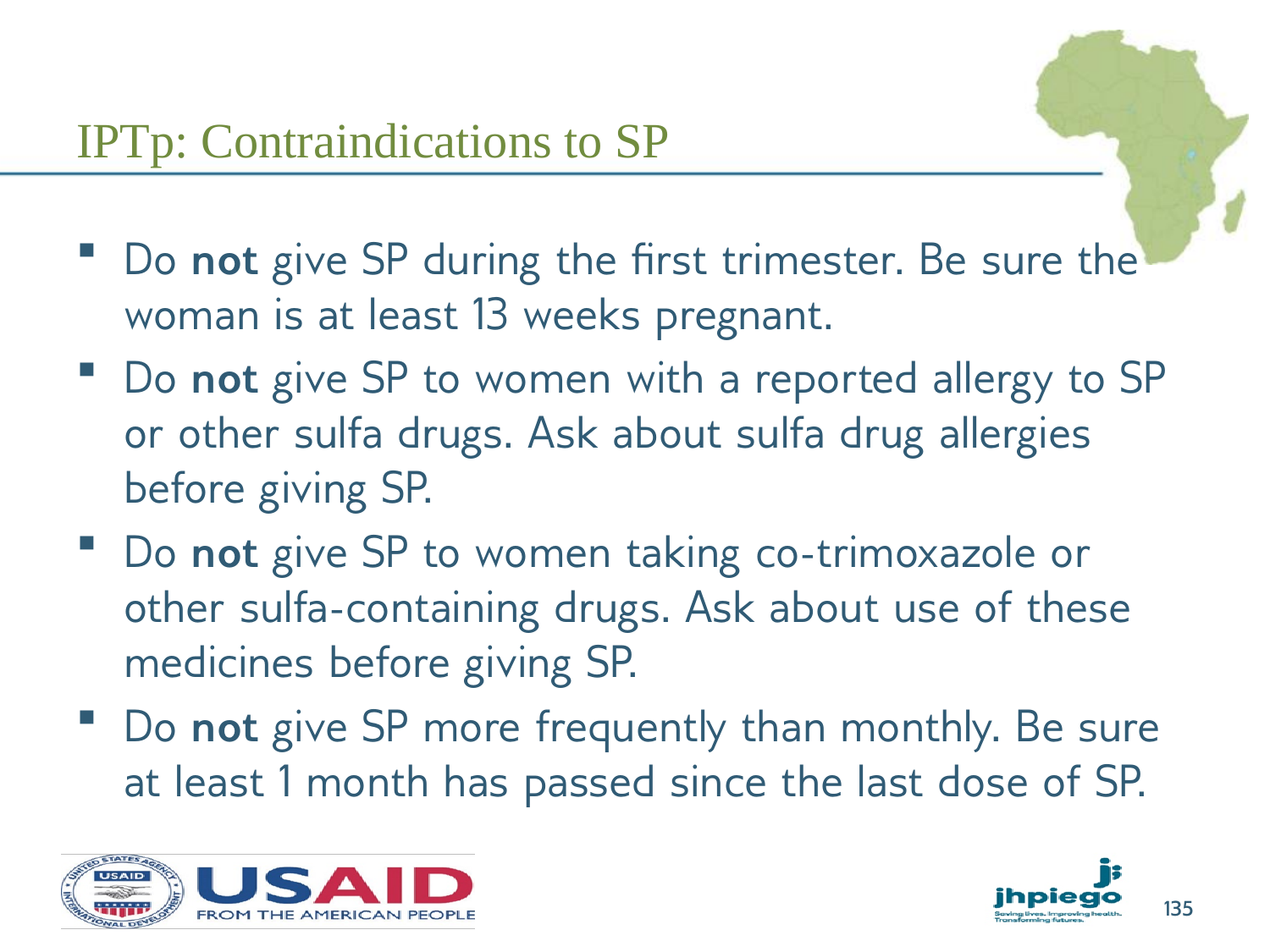

# IPTp: Contraindications to SP
Do not give SP during the first trimester. Be sure the
woman is at least 13 weeks pregnant.
Do not give SP to women with a reported allergy to SP or other sulfa drugs. Ask about sulfa drug allergies before giving SP.
Do not give SP to women taking co-trimoxazole or other sulfa-containing drugs. Ask about use of these medicines before giving SP.
Do not give SP more frequently than monthly. Be sure at least 1 month has passed since the last dose of SP.
135